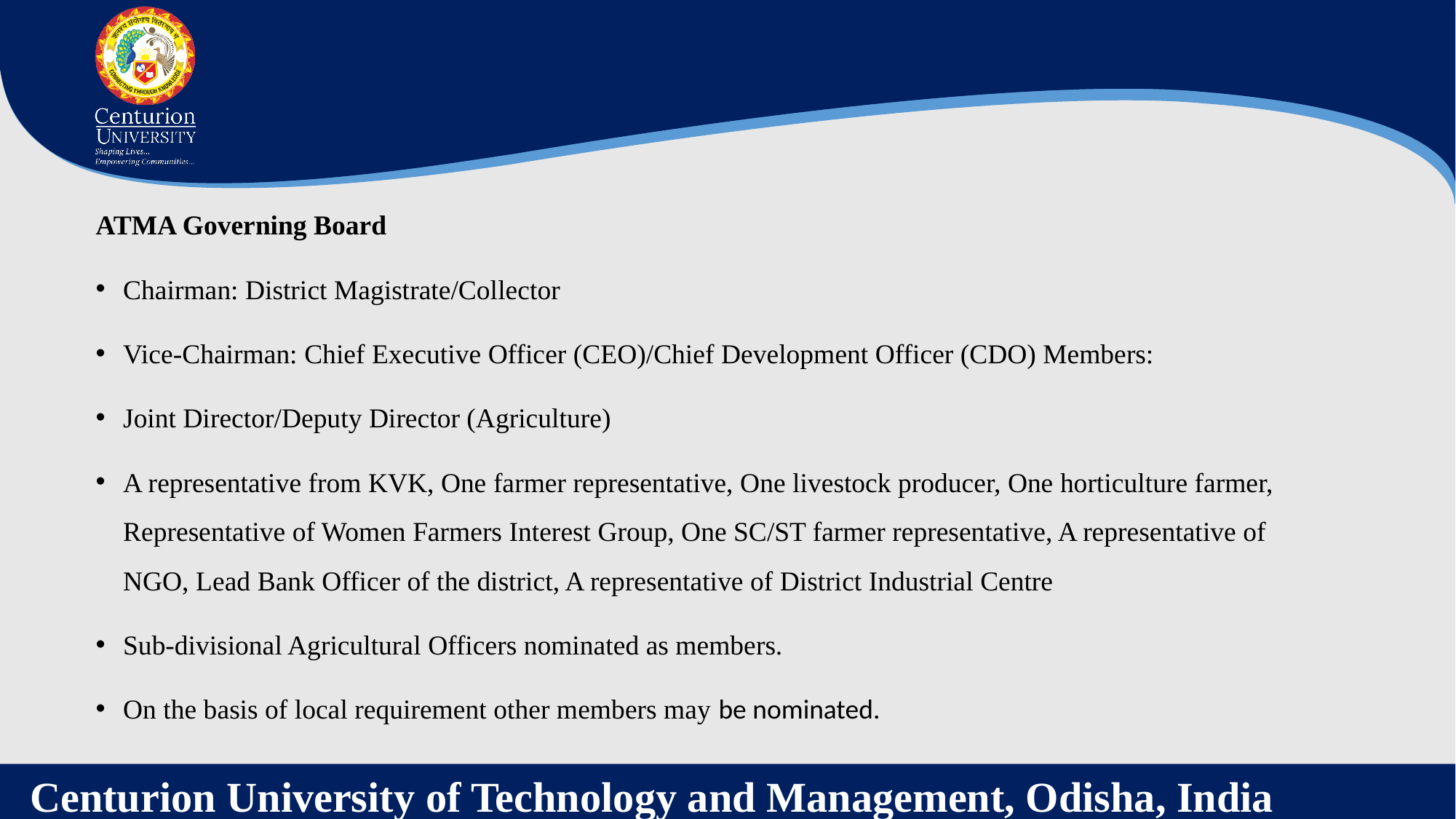

ATMA Governing Board
Chairman: District Magistrate/Collector
Vice-Chairman: Chief Executive Officer (CEO)/Chief Development Officer (CDO) Members:
Joint Director/Deputy Director (Agriculture)
A representative from KVK, One farmer representative, One livestock producer, One horticulture farmer, Representative of Women Farmers Interest Group, One SC/ST farmer representative, A representative of NGO, Lead Bank Officer of the district, A representative of District Industrial Centre
Sub-divisional Agricultural Officers nominated as members.
On the basis of local requirement other members may be nominated.